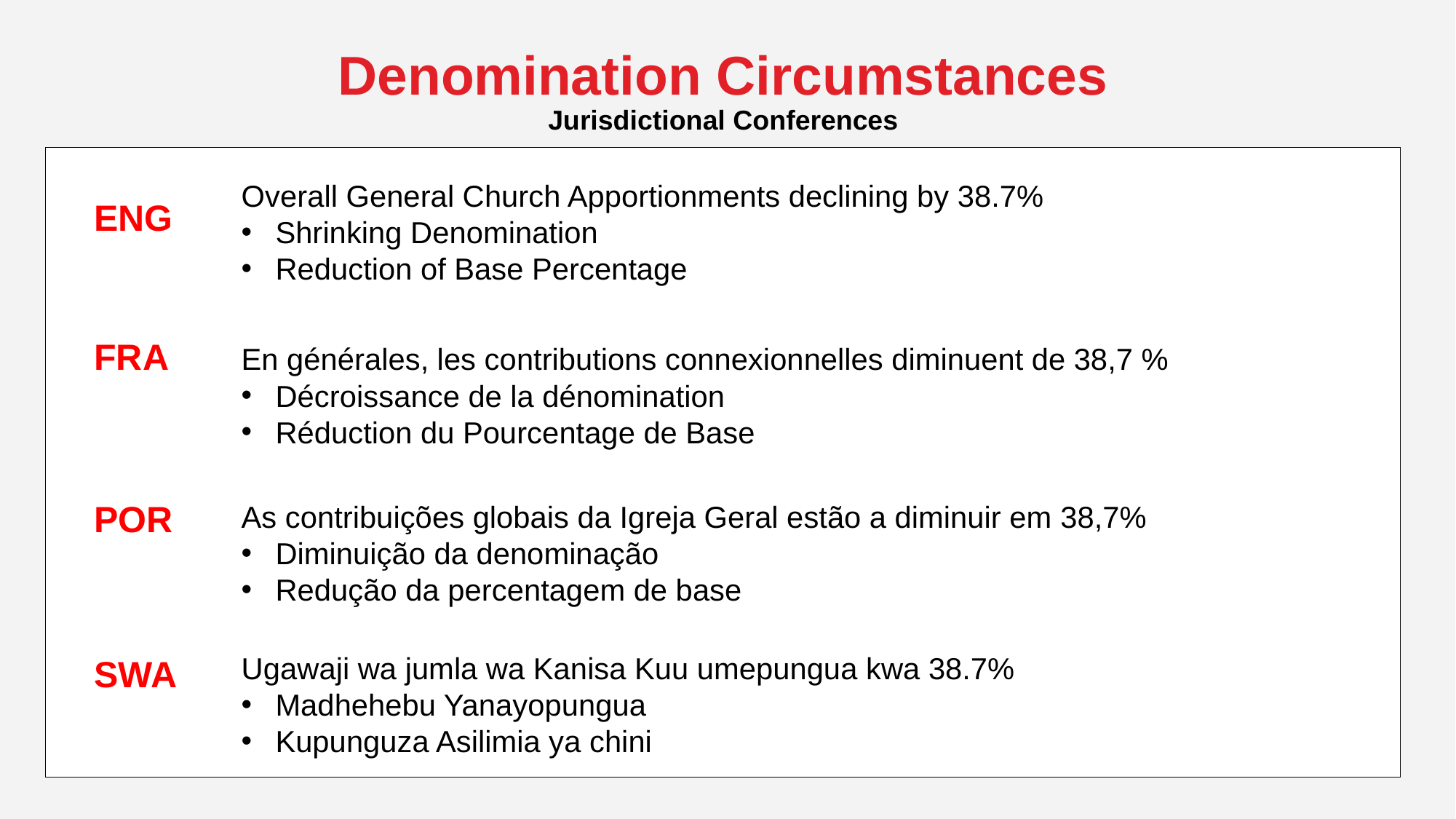

Denomination Circumstances
Jurisdictional Conferences

Overall General Church Apportionments declining by 38.7%
Shrinking Denomination
Reduction of Base Percentage
ENG
FRA
En générales, les contributions connexionnelles diminuent de 38,7 %
Décroissance de la dénomination
Réduction du Pourcentage de Base
POR
As contribuições globais da Igreja Geral estão a diminuir em 38,7%
Diminuição da denominação
Redução da percentagem de base
Ugawaji wa jumla wa Kanisa Kuu umepungua kwa 38.7%
Madhehebu Yanayopungua
Kupunguza Asilimia ya chini
SWA